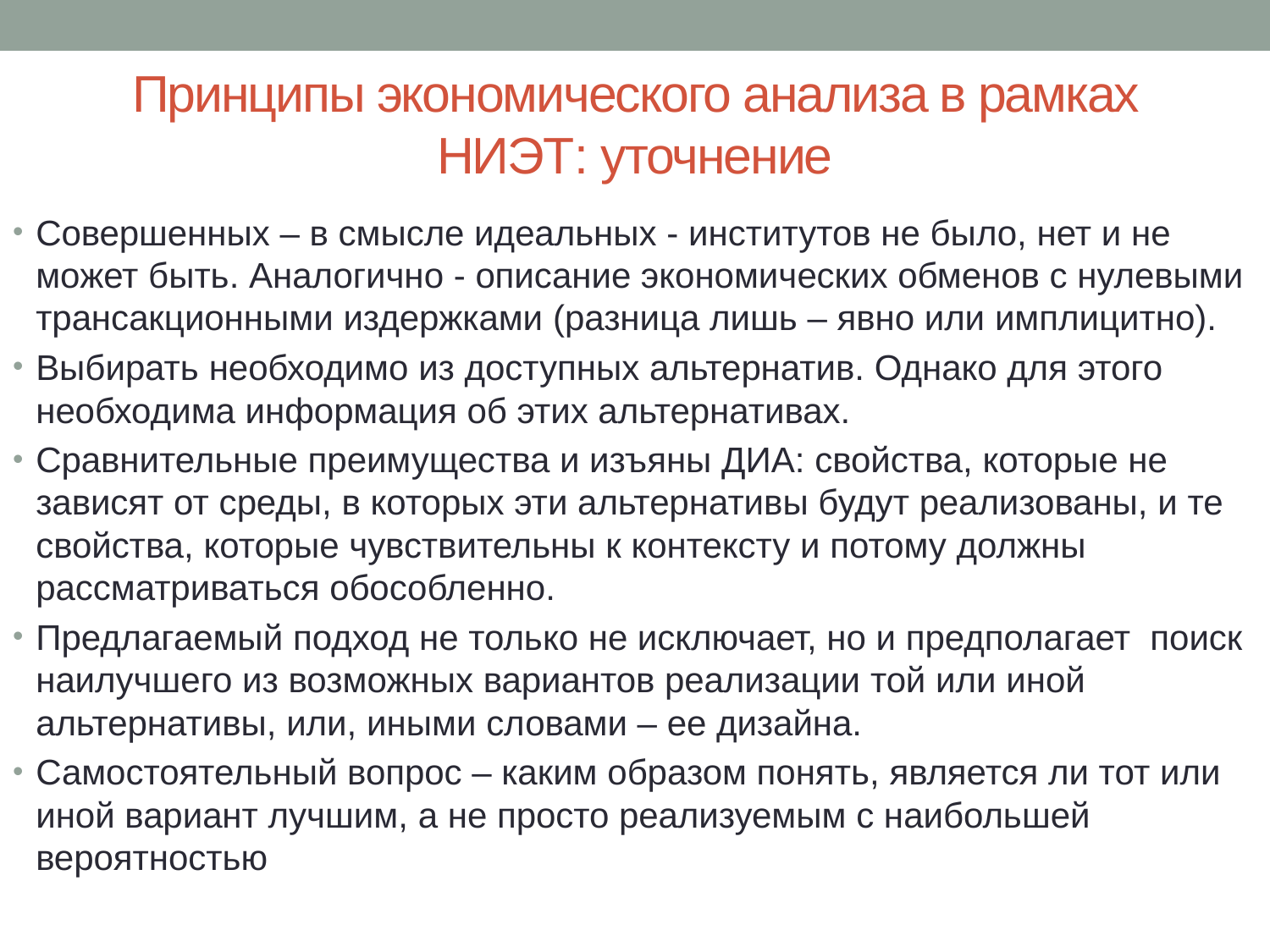

# Принципы экономического анализа в рамках НИЭТ: уточнение
Совершенных – в смысле идеальных - институтов не было, нет и не может быть. Аналогично - описание экономических обменов с нулевыми трансакционными издержками (разница лишь – явно или имплицитно).
Выбирать необходимо из доступных альтернатив. Однако для этого необходима информация об этих альтернативах.
Сравнительные преимущества и изъяны ДИА: свойства, которые не зависят от среды, в которых эти альтернативы будут реализованы, и те свойства, которые чувствительны к контексту и потому должны рассматриваться обособленно.
Предлагаемый подход не только не исключает, но и предполагает  поиск наилучшего из возможных вариантов реализации той или иной альтернативы, или, иными словами – ее дизайна.
Самостоятельный вопрос – каким образом понять, является ли тот или иной вариант лучшим, а не просто реализуемым с наибольшей вероятностью